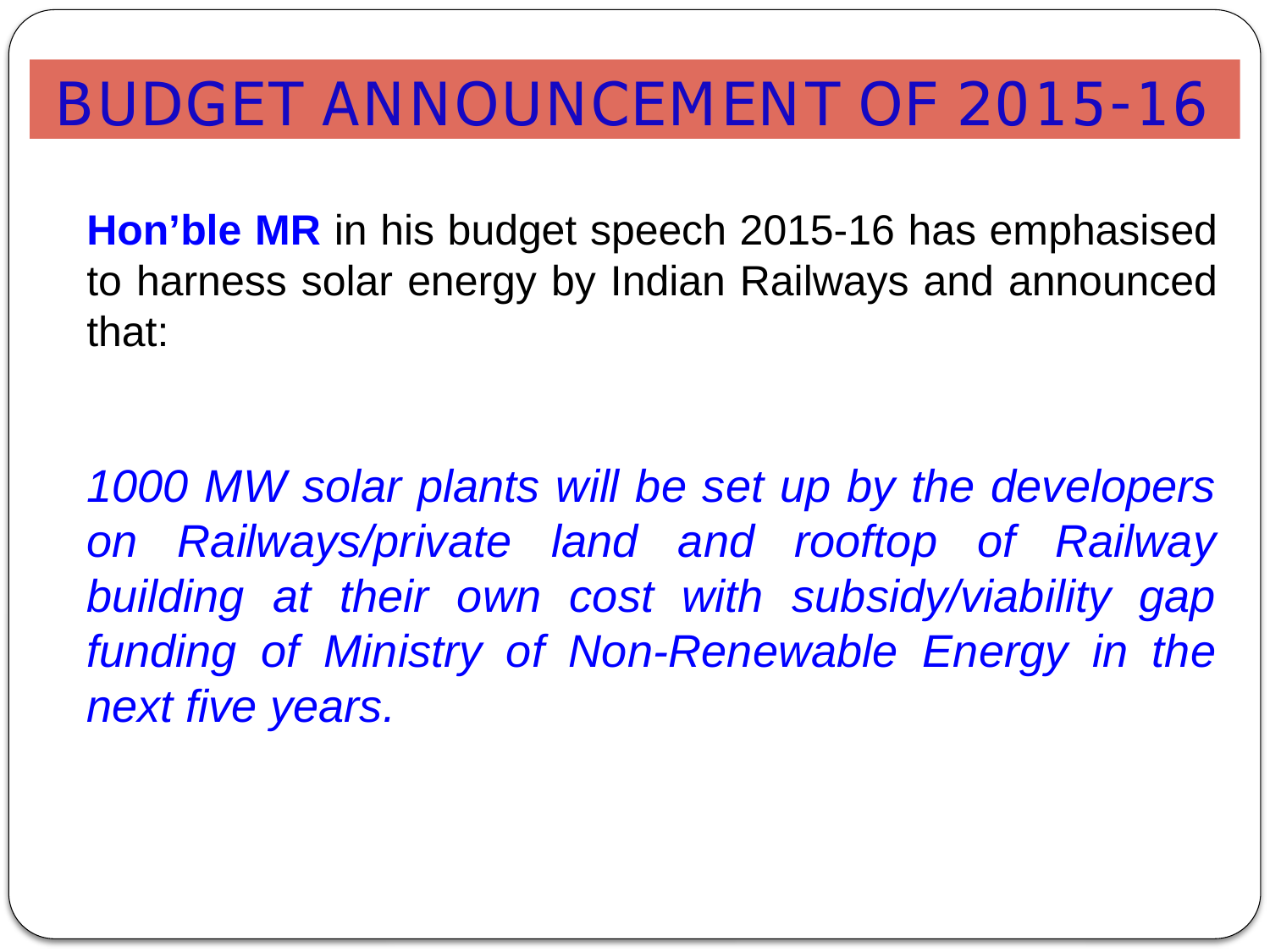

BUDGET PROUNCEMENT OF 2015-16
BUDGET ANNOUNCEMENT OF 2015-16

Hon’ble MR in his budget speech 2015-16 has emphasised to harness solar energy by Indian Railways and announced that:

1000 MW solar plants will be set up by the developers on Railways/private land and rooftop of Railway building at their own cost with subsidy/viability gap funding of Ministry of Non-Renewable Energy in the next five years.
5